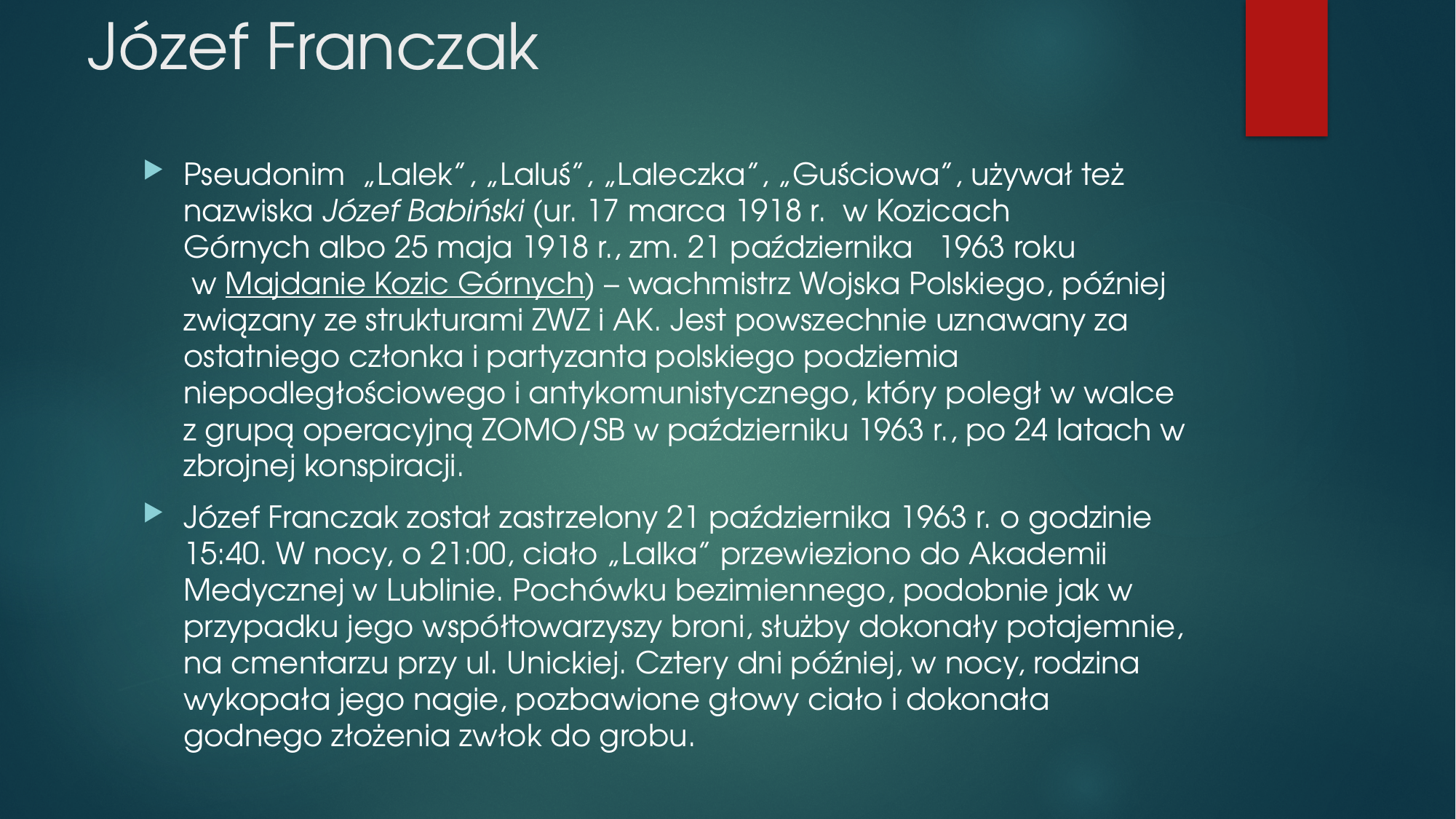

# Józef Franczak
Pseudonim  „Lalek”, „Laluś”, „Laleczka”, „Guściowa”, używał też nazwiska Józef Babiński (ur. 17 marca 1918 r.  w Kozicach Górnych albo 25 maja 1918 r., zm. 21 października   1963 roku  w Majdanie Kozic Górnych) – wachmistrz Wojska Polskiego, później związany ze strukturami ZWZ i AK. Jest powszechnie uznawany za ostatniego członka i partyzanta polskiego podziemia niepodległościowego i antykomunistycznego, który poległ w walce z grupą operacyjną ZOMO/SB w październiku 1963 r., po 24 latach w zbrojnej konspiracji.
Józef Franczak został zastrzelony 21 października 1963 r. o godzinie 15:40. W nocy, o 21:00, ciało „Lalka” przewieziono do Akademii Medycznej w Lublinie. Pochówku bezimiennego, podobnie jak w przypadku jego współtowarzyszy broni, służby dokonały potajemnie, na cmentarzu przy ul. Unickiej. Cztery dni później, w nocy, rodzina wykopała jego nagie, pozbawione głowy ciało i dokonała godnego złożenia zwłok do grobu.